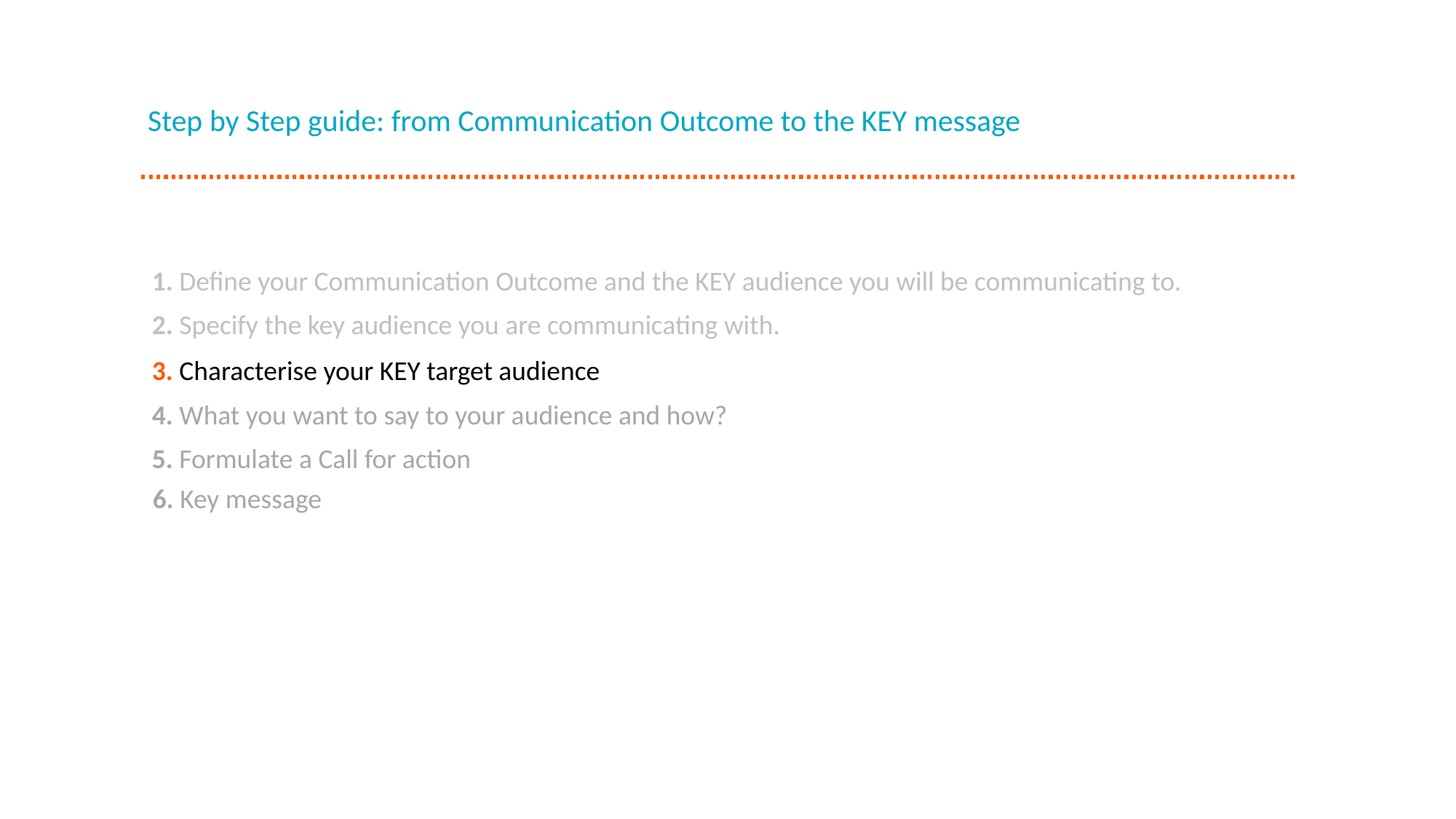

# Step by Step guide: from Communication Outcome to the KEY message
1. Define your Communication Outcome and the KEY audience you will be communicating to.
2. Specify the key audience you are communicating with.
3. Characterise your KEY target audience
4. What you want to say to your audience and how?

5. Formulate a Call for action
6. Key message